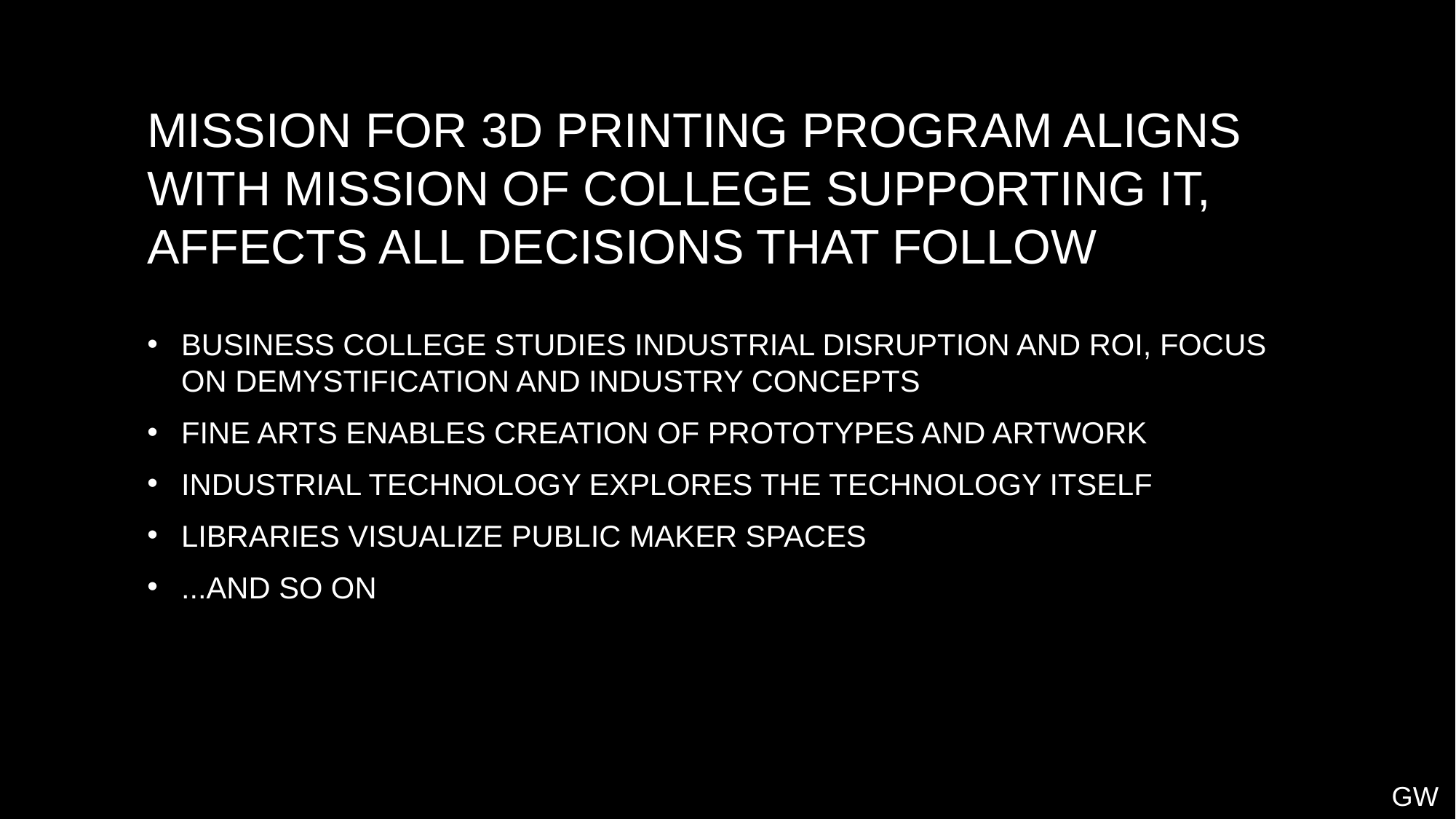

# Mission for 3d printing program aligns with mission of college supporting it, affects all decisions that follow
Business college studies industrial disruption and roi, focus on demystification and industry concepts
Fine Arts enables creation of prototypes and artwork
Industrial Technology explores the technology itself
Libraries visualize public maker spaces
...and so on
GW